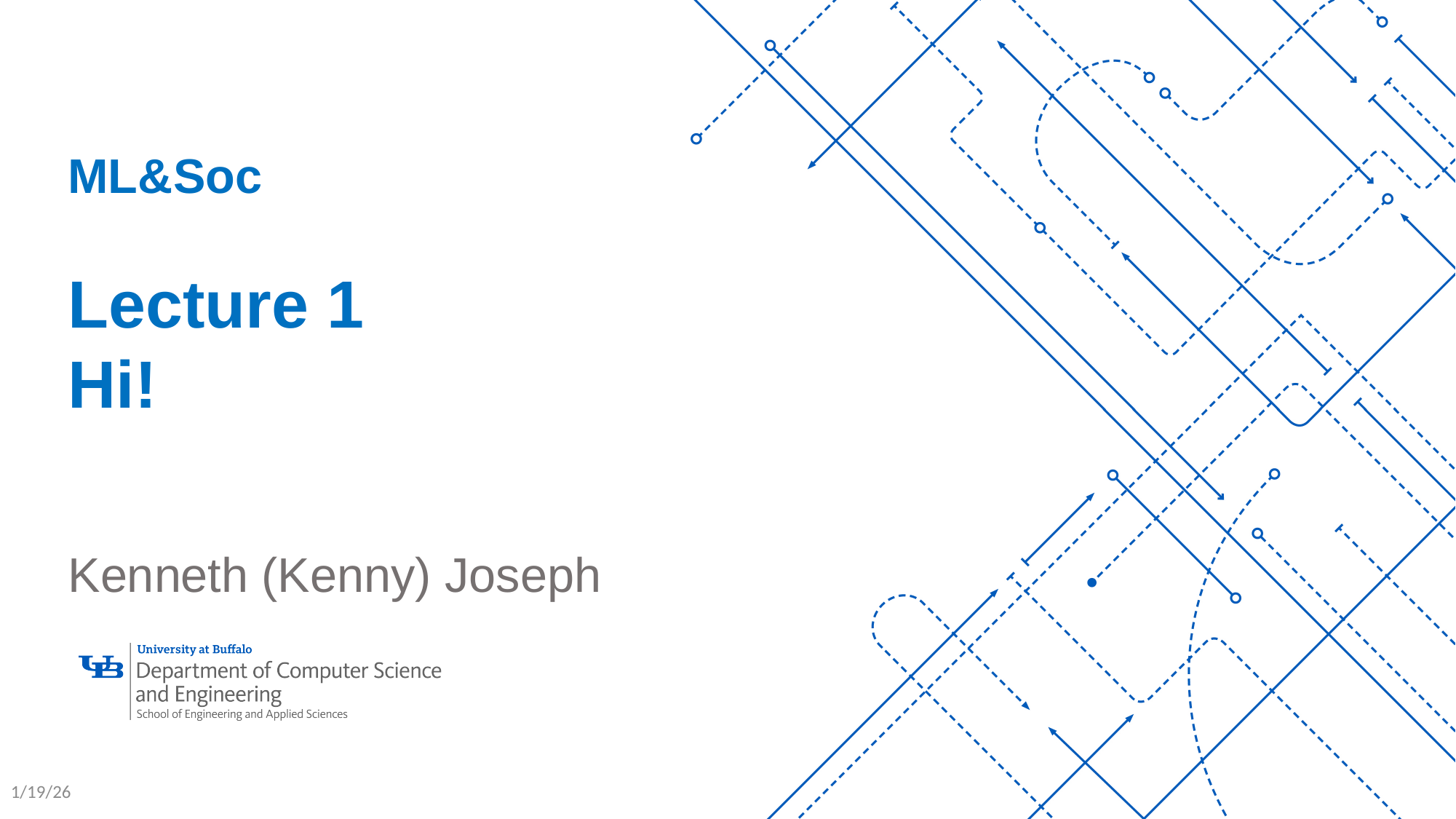

ML&Soc

Lecture 1
Hi!

Kenneth (Kenny) Joseph

1/19/26